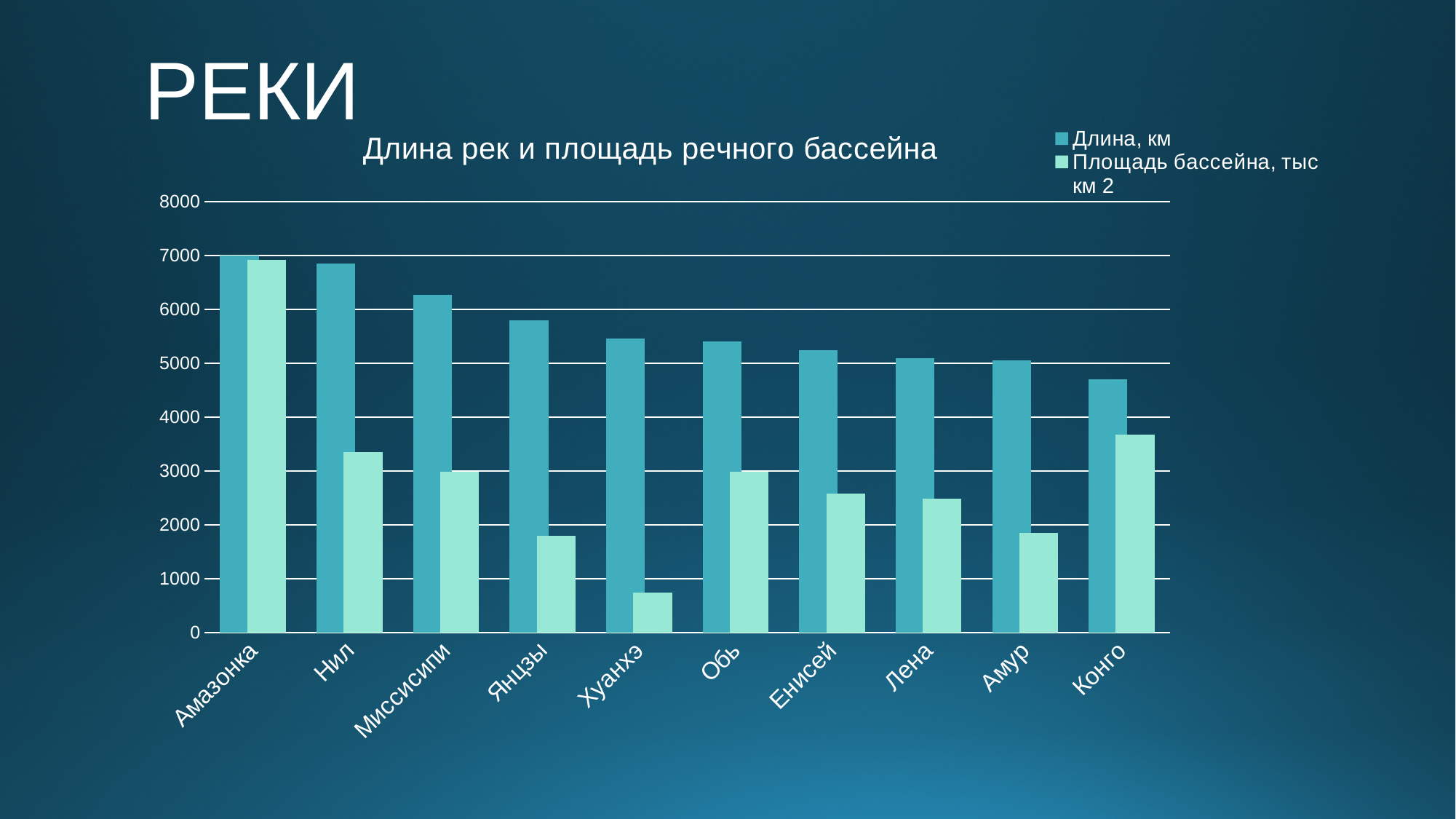

# РЕКИ

### Chart: Длина рек и площадь речного бассейна

| Category | Длина, км | Площадь бассейна, тыс км 2 |
|---|---|---|
| Амазонка | 6992.0 | 6915.0 |
| Нил | 6852.0 | 3349.0 |
| Миссисипи | 6275.0 | 2980.0 |
| Янцзы | 5800.0 | 1800.0 |
| Хуанхэ | 5464.0 | 745.0 |
| Обь | 5410.0 | 2990.0 |
| Енисей | 5238.0 | 2580.0 |
| Лена | 5100.0 | 2490.0 |
| Амур | 5052.0 | 1855.0 |
| Конго | 4700.0 | 3680.0 |